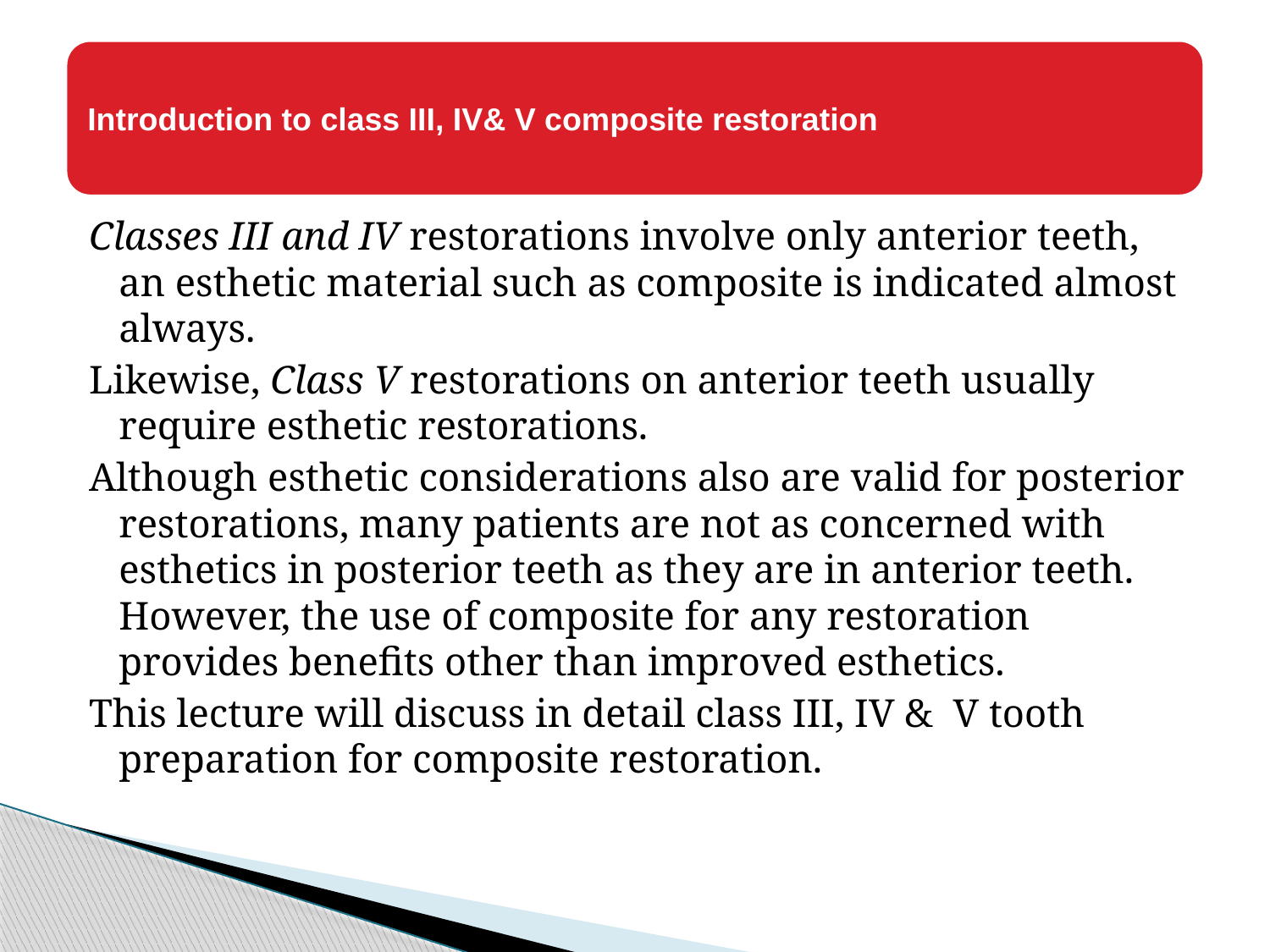

Introduction to class III, IV& V composite restoration
Classes III and IV restorations involve only anterior teeth, an esthetic material such as composite is indicated almost always.
Likewise, Class V restorations on anterior teeth usually require esthetic restorations.
Although esthetic considerations also are valid for posterior restorations, many patients are not as concerned with esthetics in posterior teeth as they are in anterior teeth. However, the use of composite for any restoration provides benefits other than improved esthetics.
This lecture will discuss in detail class III, IV &  V tooth preparation for composite restoration.